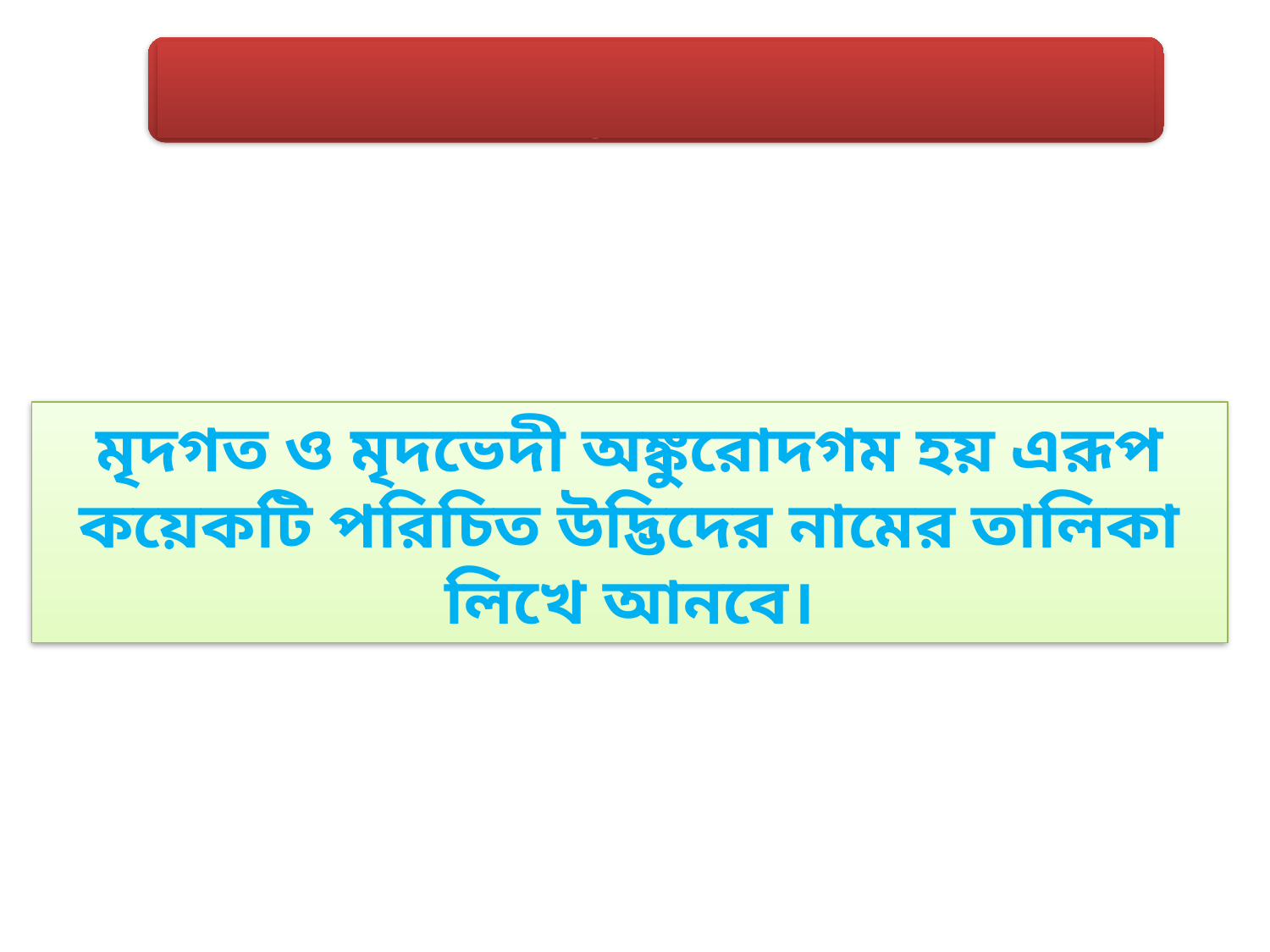

বাড়ির কাজ

মৃদগত ও মৃদভেদী অঙ্কুরোদগম হয় এরূপ কয়েকটি পরিচিত উদ্ভিদের নামের তালিকা লিখে আনবে।